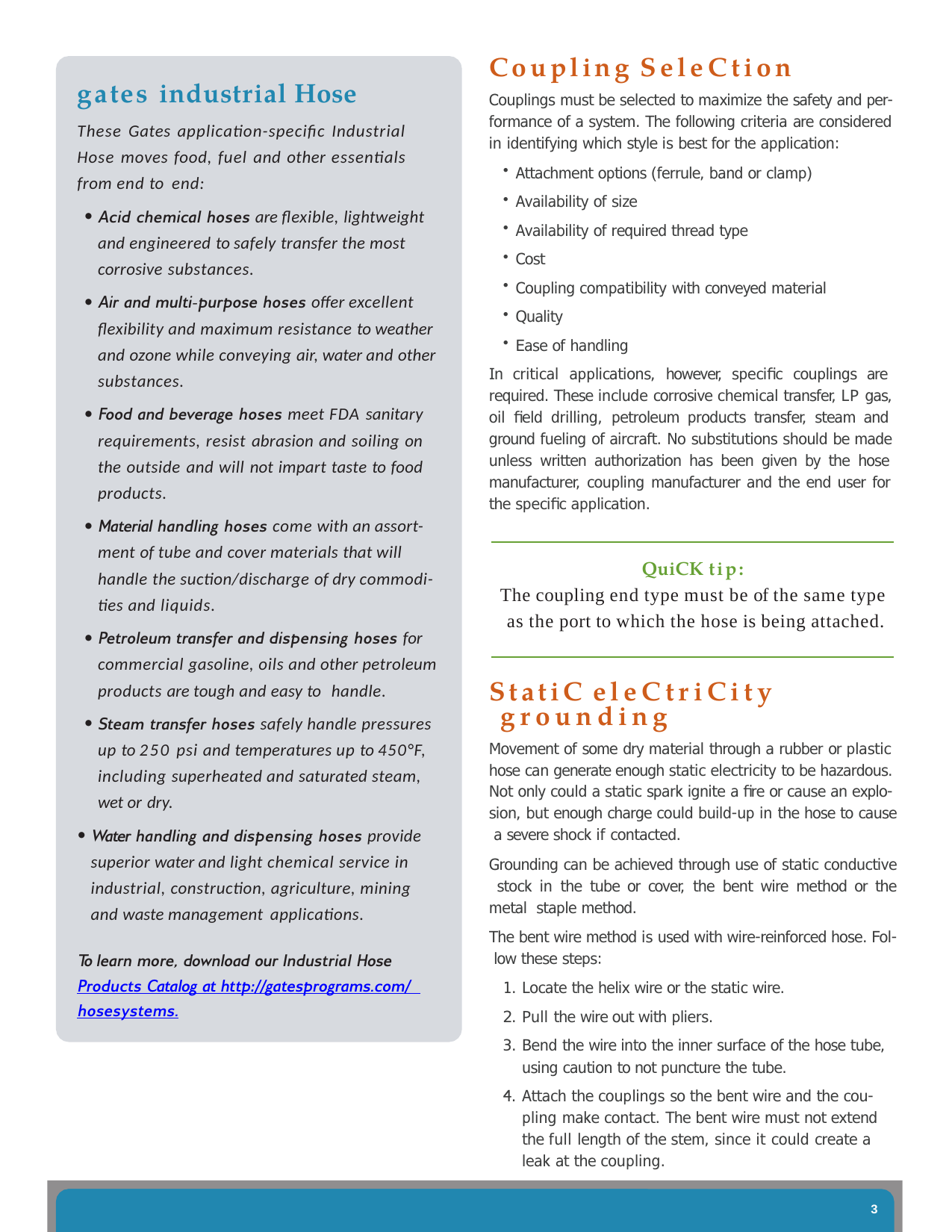

Coupling SeleCtion
Couplings must be selected to maximize the safety and per-  formance of a system. The following criteria are considered  in identifying which style is best for the application:
Attachment options (ferrule, band or clamp)
Availability of size
Availability of required thread type
Cost
Coupling compatibility with conveyed material
Quality
Ease of handling
In critical applications, however, specific couplings are  required. These include corrosive chemical transfer, LP gas,  oil field drilling, petroleum products transfer, steam and  ground fueling of aircraft. No substitutions should be made  unless written authorization has been given by the hose  manufacturer, coupling manufacturer and the end user for  the specific application.

gates industrial Hose
These Gates application-specific Industrial  Hose moves food, fuel and other essentials  from end to  end:
Acid chemical hoses are flexible, lightweight  and engineered to safely transfer the most  corrosive substances.
Air and multi-purpose hoses offer excellent  flexibility and maximum resistance to weather  and ozone while conveying air, water and other  substances.
Food and beverage hoses meet FDA sanitary  requirements, resist abrasion and soiling on  the outside and will not impart taste to food  products.
Material handling hoses come with an assort-  ment of tube and cover materials that will  handle the suction/discharge of dry commodi-  ties and liquids.
Petroleum transfer and dispensing hoses for  commercial gasoline, oils and other petroleum  products are tough and easy to  handle.
Steam transfer hoses safely handle pressures  up to 250 psi and temperatures up to 450°F,  including superheated and saturated steam,  wet or dry.
Water handling and dispensing hoses provide  superior water and light chemical service in  industrial, construction, agriculture, mining  and waste management applications.

QuiCK tip:
The coupling end type must be of the same type  as the port to which the hose is being attached.

StatiC eleCtriCity  grounding
Movement of some dry material through a rubber or plastic  hose can generate enough static electricity to be hazardous.  Not only could a static spark ignite a fire or cause an explo-  sion, but enough charge could build-up in the hose to cause  a severe shock if contacted.
Grounding can be achieved through use of static conductive  stock in the tube or cover, the bent wire method or the metal  staple method.
The bent wire method is used with wire-reinforced hose. Fol-  low these steps:
Locate the helix wire or the static wire.
Pull the wire out with pliers.
Bend the wire into the inner surface of the hose tube,
using caution to not puncture the tube.
Attach the couplings so the bent wire and the cou-  pling make contact. The bent wire must not extend  the full length of the stem, since it could create a  leak at the coupling.
To learn more, download our Industrial Hose  Products Catalog at http://gatesprograms.com/  hosesystems.

3